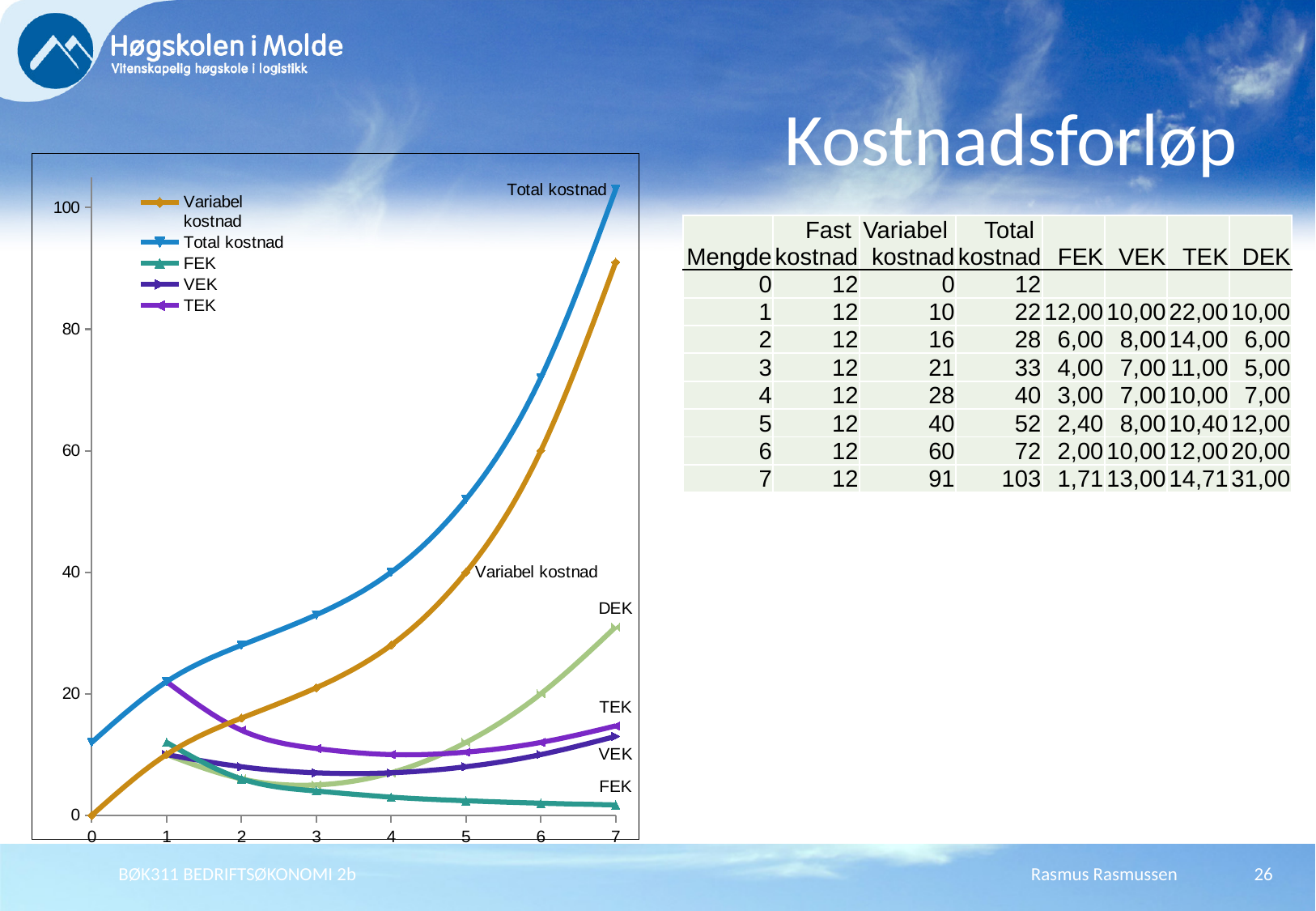

# Kostnadsforløp

### Chart

| Category | Variabel kostnad | Total kostnad | FEK | VEK | TEK | DEK |
|---|---|---|---|---|---|---|
| Mengde | Fast kostnad | Variabel kostnad | Total kostnad | FEK | VEK | TEK | DEK |
| --- | --- | --- | --- | --- | --- | --- | --- |
| 0 | 12 | 0 | 12 |  |  |  |  |
| 1 | 12 | 10 | 22 | 12,00 | 10,00 | 22,00 | 10,00 |
| 2 | 12 | 16 | 28 | 6,00 | 8,00 | 14,00 | 6,00 |
| 3 | 12 | 21 | 33 | 4,00 | 7,00 | 11,00 | 5,00 |
| 4 | 12 | 28 | 40 | 3,00 | 7,00 | 10,00 | 7,00 |
| 5 | 12 | 40 | 52 | 2,40 | 8,00 | 10,40 | 12,00 |
| 6 | 12 | 60 | 72 | 2,00 | 10,00 | 12,00 | 20,00 |
| 7 | 12 | 91 | 103 | 1,71 | 13,00 | 14,71 | 31,00 |
BØK311 BEDRIFTSØKONOMI 2b
Rasmus Rasmussen
26